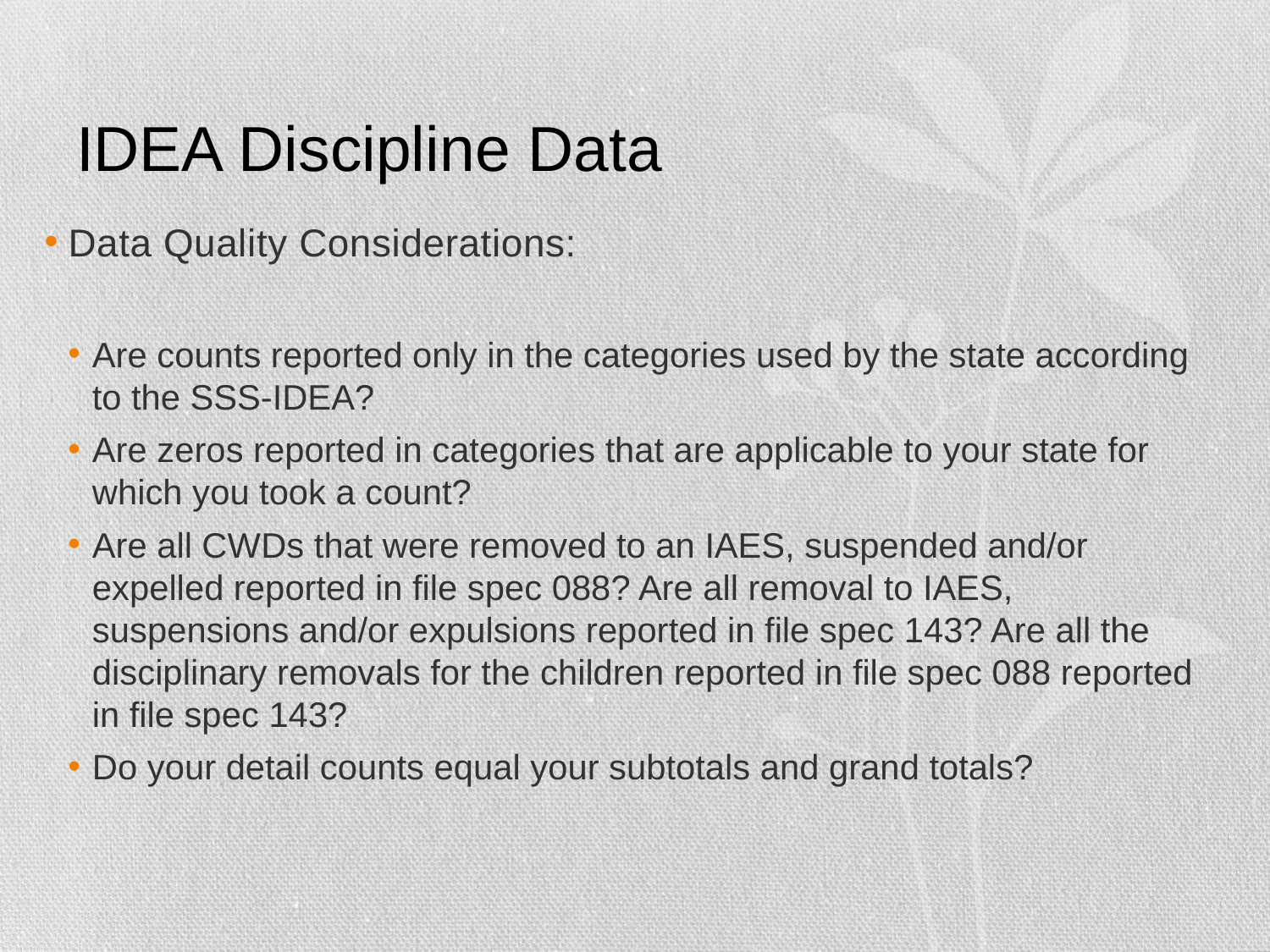

# IDEA Discipline Data
Data Quality Considerations:

Are counts reported only in the categories used by the state according to the SSS-IDEA?
Are zeros reported in categories that are applicable to your state for which you took a count?
Are all CWDs that were removed to an IAES, suspended and/or expelled reported in file spec 088? Are all removal to IAES, suspensions and/or expulsions reported in file spec 143? Are all the disciplinary removals for the children reported in file spec 088 reported in file spec 143?
Do your detail counts equal your subtotals and grand totals?